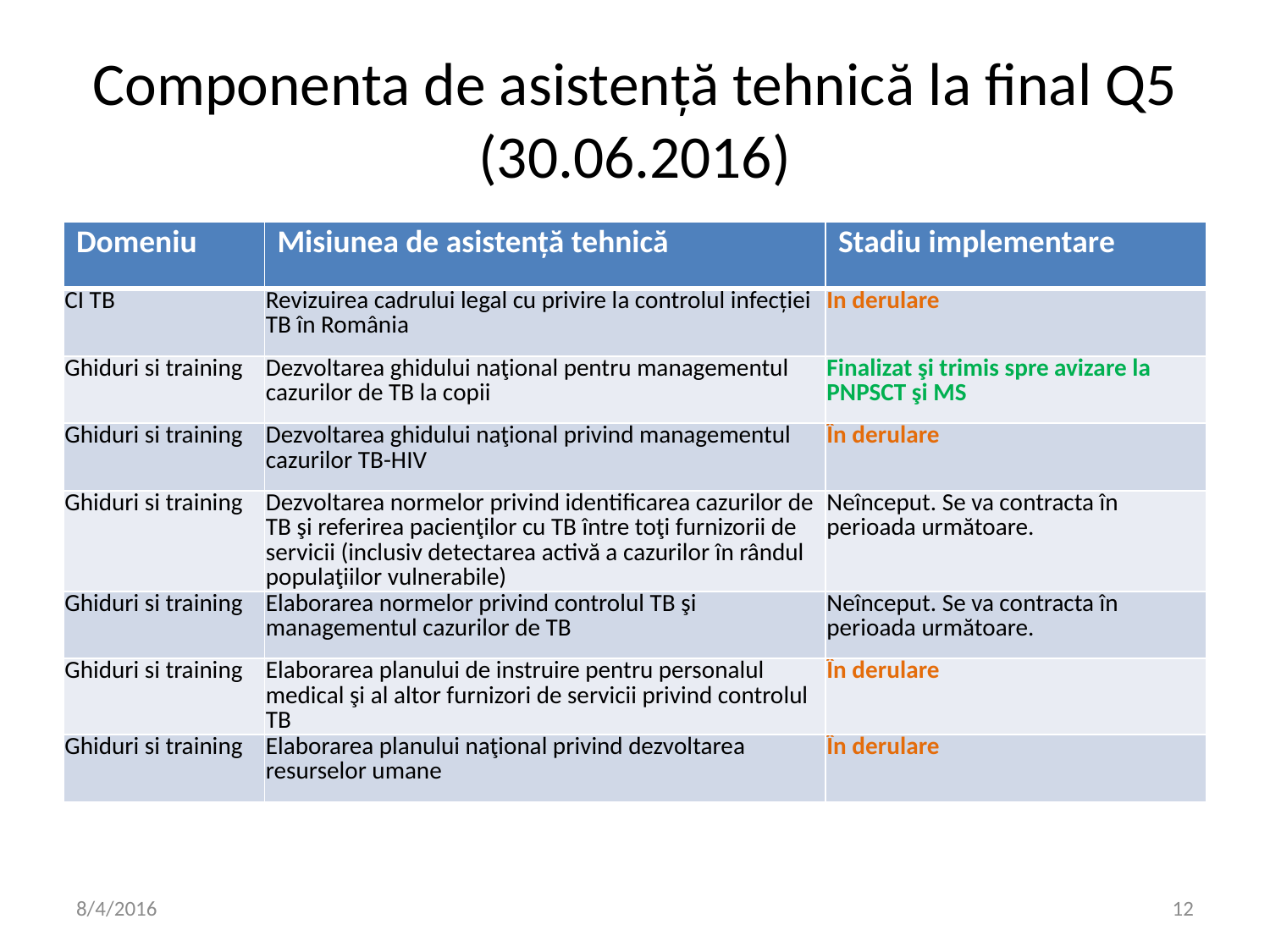

# Componenta de asistență tehnică la final Q5 (30.06.2016)
| Domeniu | Misiunea de asistență tehnică | Stadiu implementare |
| --- | --- | --- |
| CI TB | Revizuirea cadrului legal cu privire la controlul infecției TB în România | În derulare |
| Ghiduri si training | Dezvoltarea ghidului naţional pentru managementul cazurilor de TB la copii | Finalizat şi trimis spre avizare la PNPSCT şi MS |
| Ghiduri si training | Dezvoltarea ghidului naţional privind managementul cazurilor TB-HIV | În derulare |
| Ghiduri si training | Dezvoltarea normelor privind identificarea cazurilor de TB şi referirea pacienţilor cu TB între toţi furnizorii de servicii (inclusiv detectarea activă a cazurilor în rândul populaţiilor vulnerabile) | Neînceput. Se va contracta în perioada următoare. |
| Ghiduri si training | Elaborarea normelor privind controlul TB şi managementul cazurilor de TB | Neînceput. Se va contracta în perioada următoare. |
| Ghiduri si training | Elaborarea planului de instruire pentru personalul medical şi al altor furnizori de servicii privind controlul TB | În derulare |
| Ghiduri si training | Elaborarea planului naţional privind dezvoltarea resurselor umane | În derulare |
8/4/2016
12